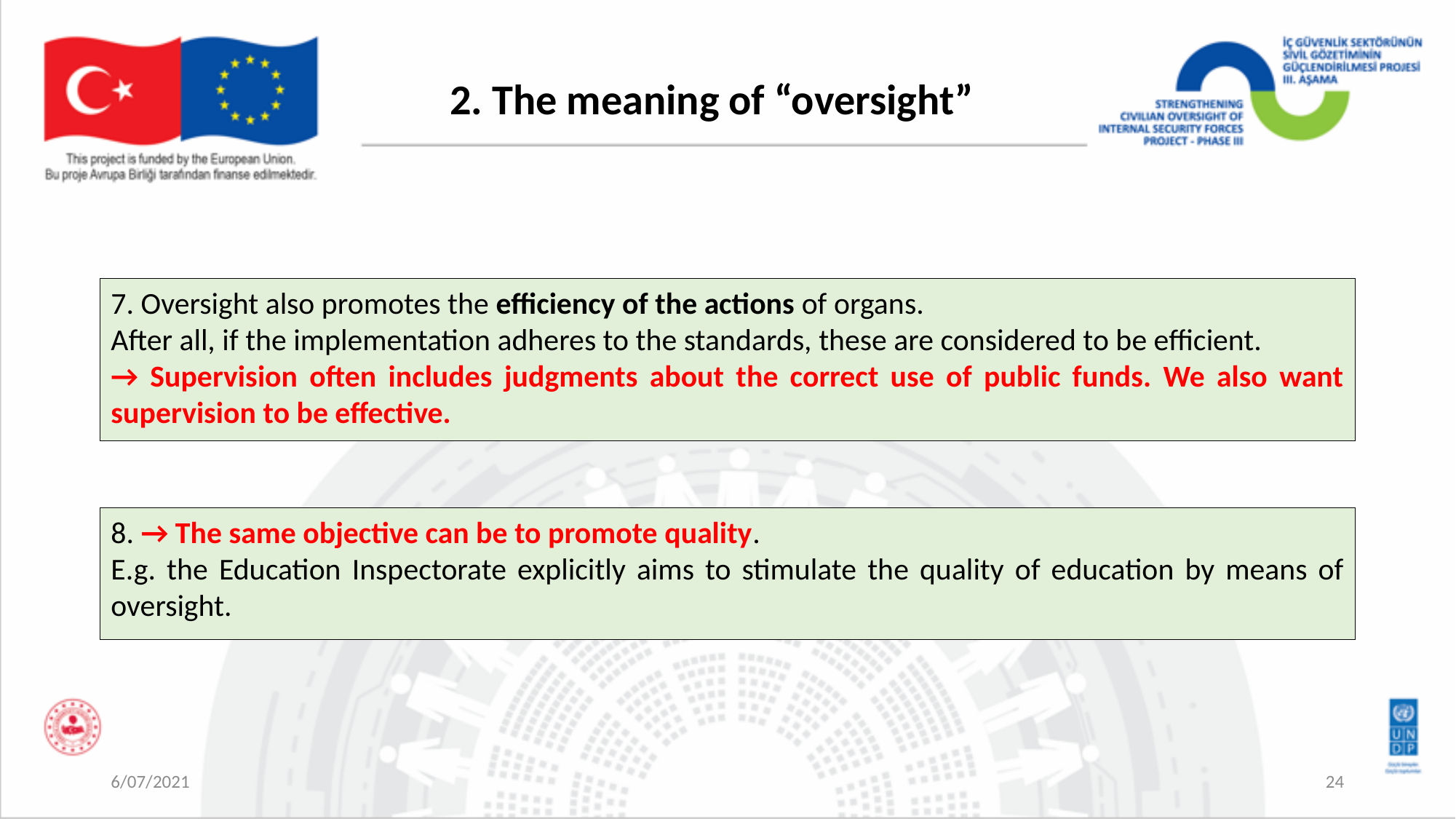

# 2. The meaning of “oversight”
7. Oversight also promotes the efficiency of the actions of organs.
After all, if the implementation adheres to the standards, these are considered to be efficient.
→ Supervision often includes judgments about the correct use of public funds. We also want supervision to be effective.

8. → The same objective can be to promote quality.
E.g. the Education Inspectorate explicitly aims to stimulate the quality of education by means of oversight.
6/07/2021
24